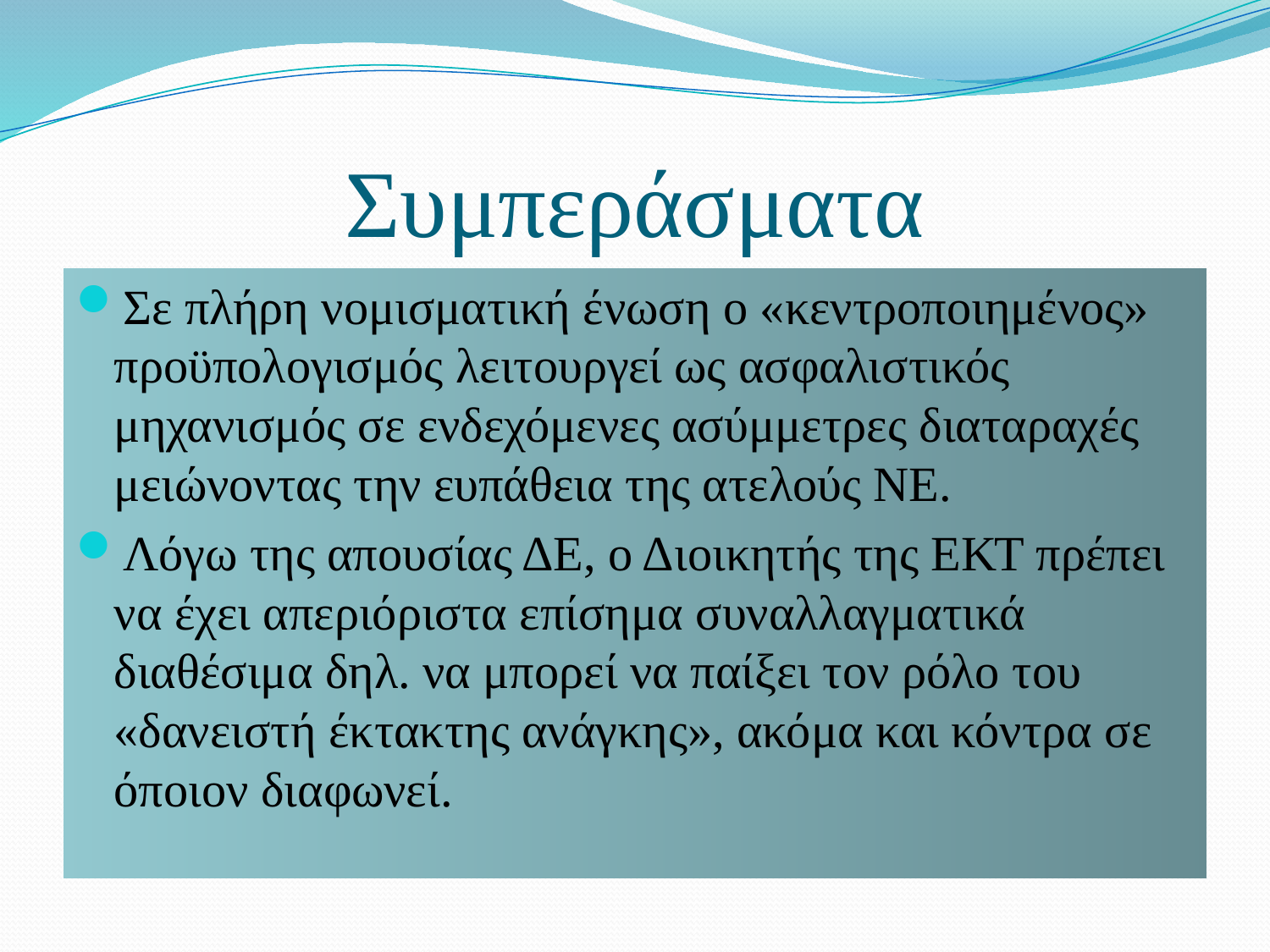

# Συμπεράσματα
Σε πλήρη νομισματική ένωση ο «κεντροποιημένος» προϋπολογισμός λειτουργεί ως ασφαλιστικός μηχανισμός σε ενδεχόμενες ασύμμετρες διαταραχές μειώνοντας την ευπάθεια της ατελούς ΝΕ.
Λόγω της απουσίας ΔΕ, ο Διοικητής της ΕΚΤ πρέπει να έχει απεριόριστα επίσημα συναλλαγματικά διαθέσιμα δηλ. να μπορεί να παίξει τον ρόλο του «δανειστή έκτακτης ανάγκης», ακόμα και κόντρα σε όποιον διαφωνεί.